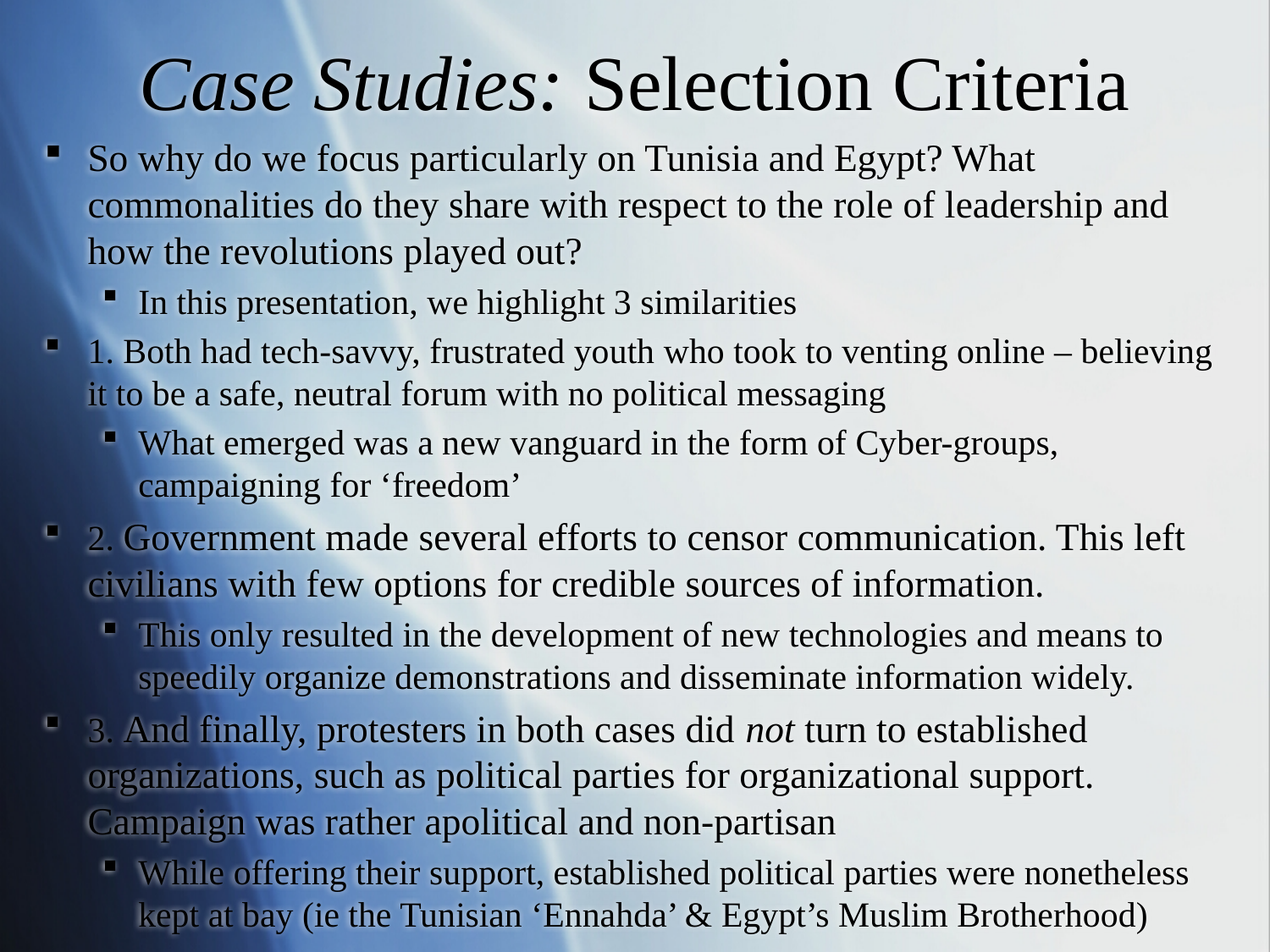

# Case Studies: Selection Criteria
So why do we focus particularly on Tunisia and Egypt? What commonalities do they share with respect to the role of leadership and how the revolutions played out?
In this presentation, we highlight 3 similarities
1. Both had tech-savvy, frustrated youth who took to venting online – believing it to be a safe, neutral forum with no political messaging
What emerged was a new vanguard in the form of Cyber-groups, campaigning for ‘freedom’
2. Government made several efforts to censor communication. This left civilians with few options for credible sources of information.
This only resulted in the development of new technologies and means to speedily organize demonstrations and disseminate information widely.
3. And finally, protesters in both cases did not turn to established organizations, such as political parties for organizational support. Campaign was rather apolitical and non-partisan
While offering their support, established political parties were nonetheless kept at bay (ie the Tunisian ‘Ennahda’ & Egypt’s Muslim Brotherhood)